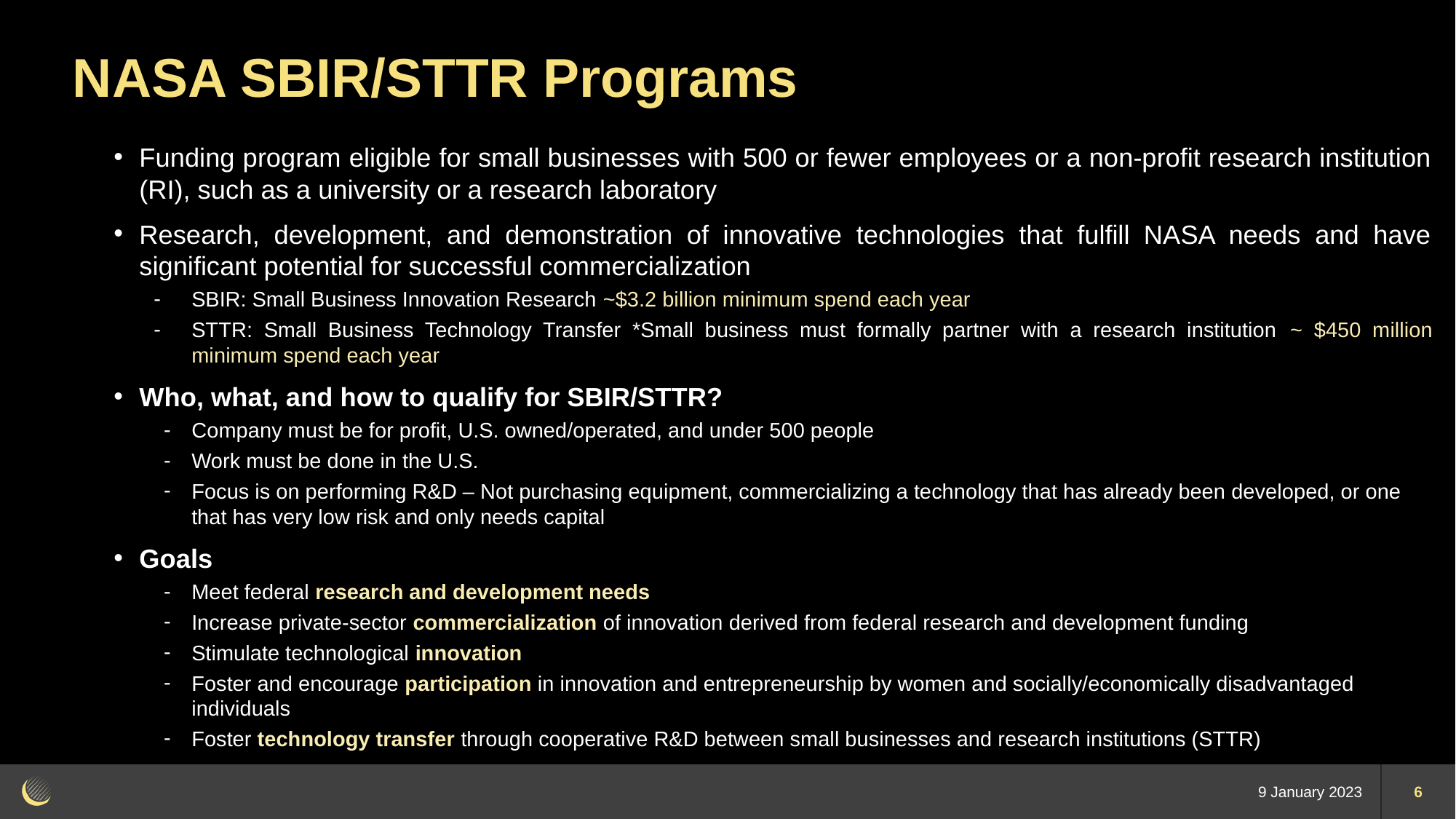

# NASA SBIR/STTR Programs
Funding program eligible for small businesses with 500 or fewer employees or a non-profit research institution (RI), such as a university or a research laboratory
Research, development, and demonstration of innovative technologies that fulfill NASA needs and have significant potential for successful commercialization
SBIR: Small Business Innovation Research ~$3.2 billion minimum spend each year
STTR: Small Business Technology Transfer *Small business must formally partner with a research institution ~ $450 million minimum spend each year
Who, what, and how to qualify for SBIR/STTR?
Company must be for profit, U.S. owned/operated, and under 500 people
Work must be done in the U.S.
Focus is on performing R&D – Not purchasing equipment, commercializing a technology that has already been developed, or one that has very low risk and only needs capital
Goals
Meet federal research and development needs
Increase private-sector commercialization of innovation derived from federal research and development funding
Stimulate technological innovation
Foster and encourage participation in innovation and entrepreneurship by women and socially/economically disadvantaged individuals
Foster technology transfer through cooperative R&D between small businesses and research institutions (STTR)

9 January 2023
6